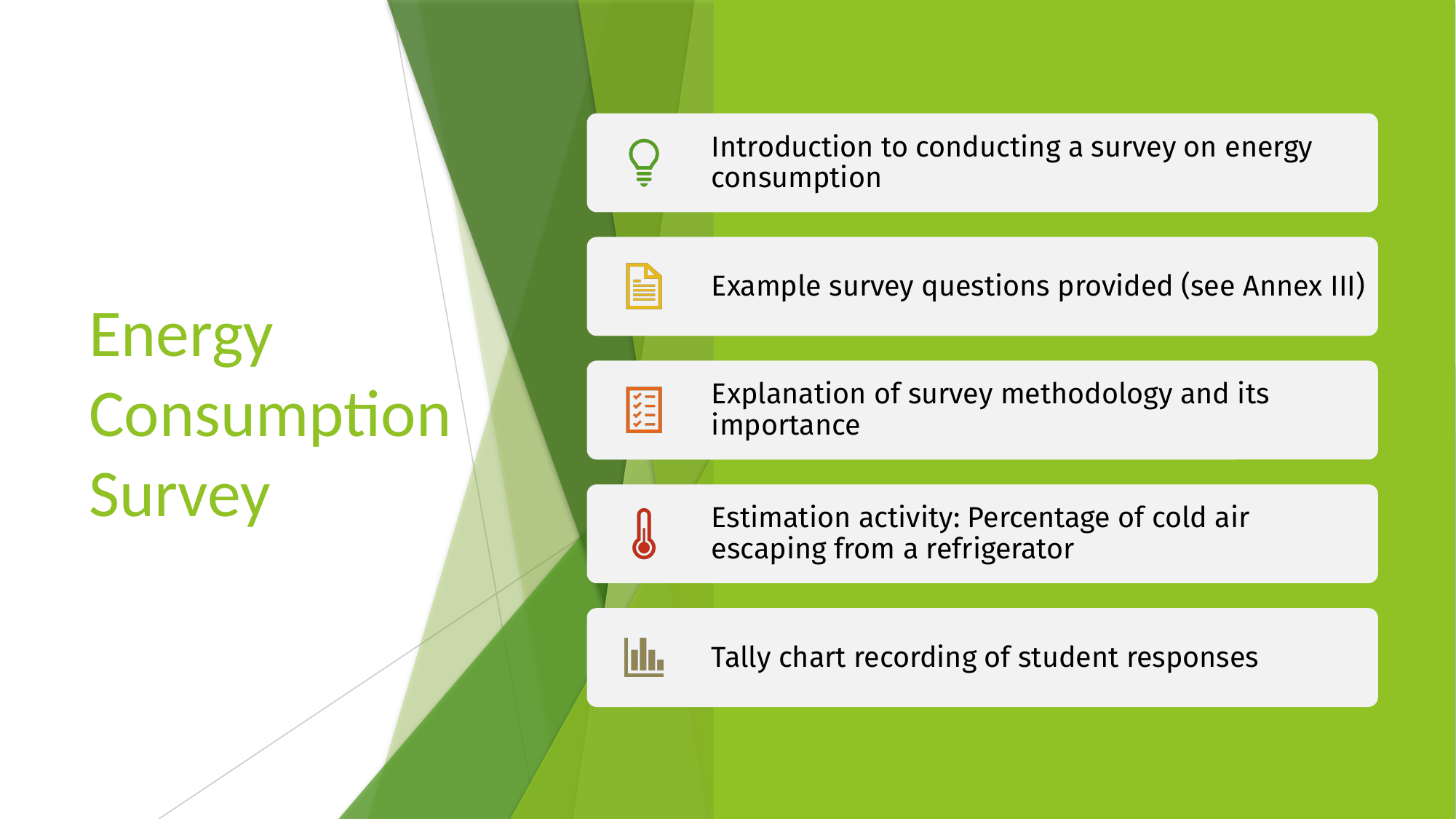

Introduction to conducting a survey on energy consumption
Example survey questions provided (see Annex III)
Explanation of survey methodology and its importance
Estimation activity: Percentage of cold air escaping from a refrigerator
Tally chart recording of student responses
# Energy Consumption Survey